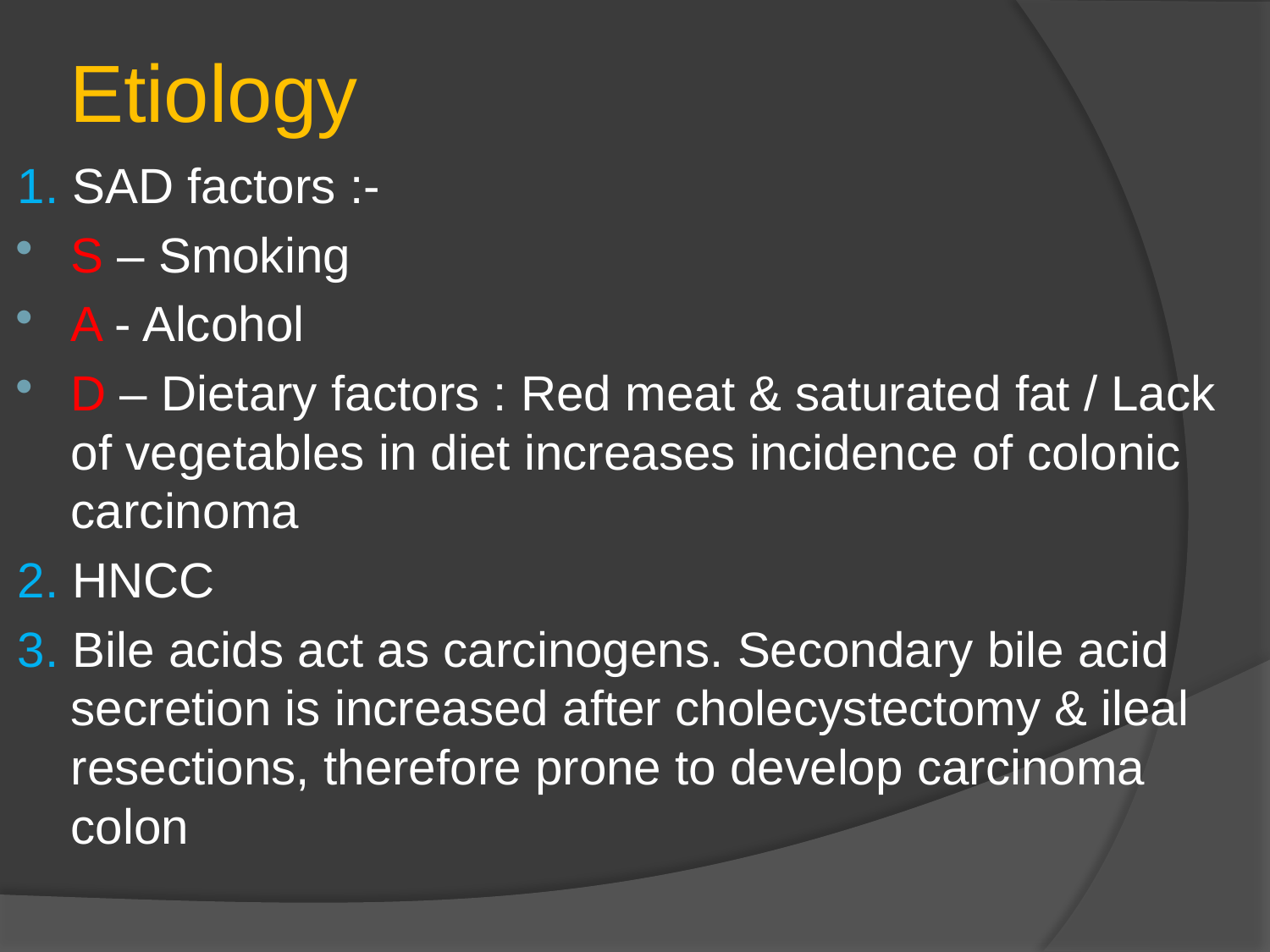

# Etiology
1. SAD factors :-
S – Smoking
A - Alcohol
D – Dietary factors : Red meat & saturated fat / Lack of vegetables in diet increases incidence of colonic carcinoma
2. HNCC
3. Bile acids act as carcinogens. Secondary bile acid secretion is increased after cholecystectomy & ileal resections, therefore prone to develop carcinoma colon